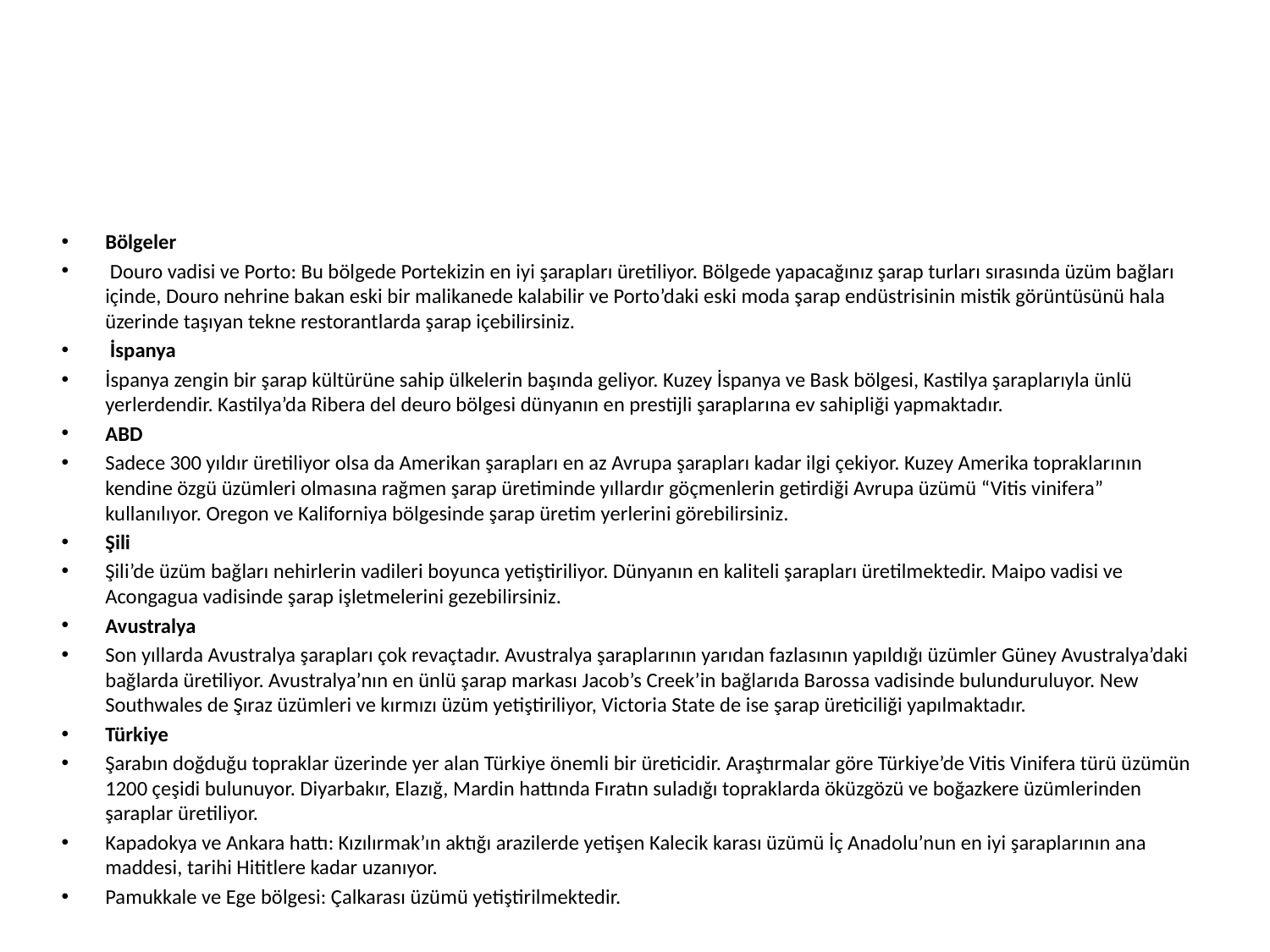

#
Bölgeler
 Douro vadisi ve Porto: Bu bölgede Portekizin en iyi şarapları üretiliyor. Bölgede yapacağınız şarap turları sırasında üzüm bağları içinde, Douro nehrine bakan eski bir malikanede kalabilir ve Porto’daki eski moda şarap endüstrisinin mistik görüntüsünü hala üzerinde taşıyan tekne restorantlarda şarap içebilirsiniz.
 İspanya
İspanya zengin bir şarap kültürüne sahip ülkelerin başında geliyor. Kuzey İspanya ve Bask bölgesi, Kastilya şaraplarıyla ünlü yerlerdendir. Kastilya’da Ribera del deuro bölgesi dünyanın en prestijli şaraplarına ev sahipliği yapmaktadır.
ABD
Sadece 300 yıldır üretiliyor olsa da Amerikan şarapları en az Avrupa şarapları kadar ilgi çekiyor. Kuzey Amerika topraklarının kendine özgü üzümleri olmasına rağmen şarap üretiminde yıllardır göçmenlerin getirdiği Avrupa üzümü “Vitis vinifera” kullanılıyor. Oregon ve Kaliforniya bölgesinde şarap üretim yerlerini görebilirsiniz.
Şili
Şili’de üzüm bağları nehirlerin vadileri boyunca yetiştiriliyor. Dünyanın en kaliteli şarapları üretilmektedir. Maipo vadisi ve Acongagua vadisinde şarap işletmelerini gezebilirsiniz.
Avustralya
Son yıllarda Avustralya şarapları çok revaçtadır. Avustralya şaraplarının yarıdan fazlasının yapıldığı üzümler Güney Avustralya’daki bağlarda üretiliyor. Avustralya’nın en ünlü şarap markası Jacob’s Creek’in bağlarıda Barossa vadisinde bulunduruluyor. New Southwales de Şıraz üzümleri ve kırmızı üzüm yetiştiriliyor, Victoria State de ise şarap üreticiliği yapılmaktadır.
Türkiye
Şarabın doğduğu topraklar üzerinde yer alan Türkiye önemli bir üreticidir. Araştırmalar göre Türkiye’de Vitis Vinifera türü üzümün 1200 çeşidi bulunuyor. Diyarbakır, Elazığ, Mardin hattında Fıratın suladığı topraklarda öküzgözü ve boğazkere üzümlerinden şaraplar üretiliyor.
Kapadokya ve Ankara hattı: Kızılırmak’ın aktığı arazilerde yetişen Kalecik karası üzümü İç Anadolu’nun en iyi şaraplarının ana maddesi, tarihi Hititlere kadar uzanıyor.
Pamukkale ve Ege bölgesi: Çalkarası üzümü yetiştirilmektedir.